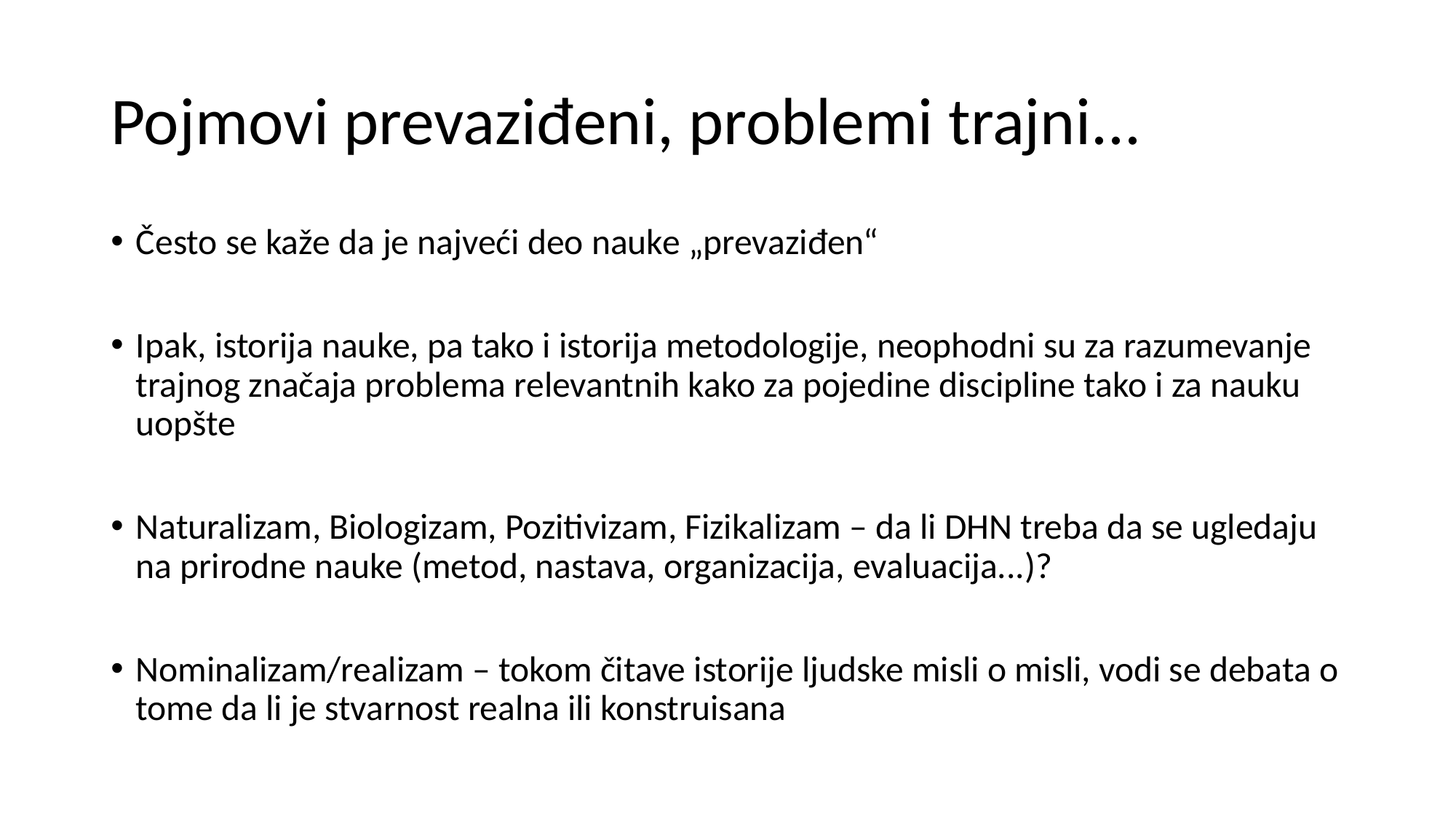

# Pojmovi prevaziđeni, problemi trajni...
Često se kaže da je najveći deo nauke „prevaziđen“

Ipak, istorija nauke, pa tako i istorija metodologije, neophodni su za razumevanje trajnog značaja problema relevantnih kako za pojedine discipline tako i za nauku uopšte

Naturalizam, Biologizam, Pozitivizam, Fizikalizam – da li DHN treba da se ugledaju na prirodne nauke (metod, nastava, organizacija, evaluacija...)?

Nominalizam/realizam – tokom čitave istorije ljudske misli o misli, vodi se debata o tome da li je stvarnost realna ili konstruisana